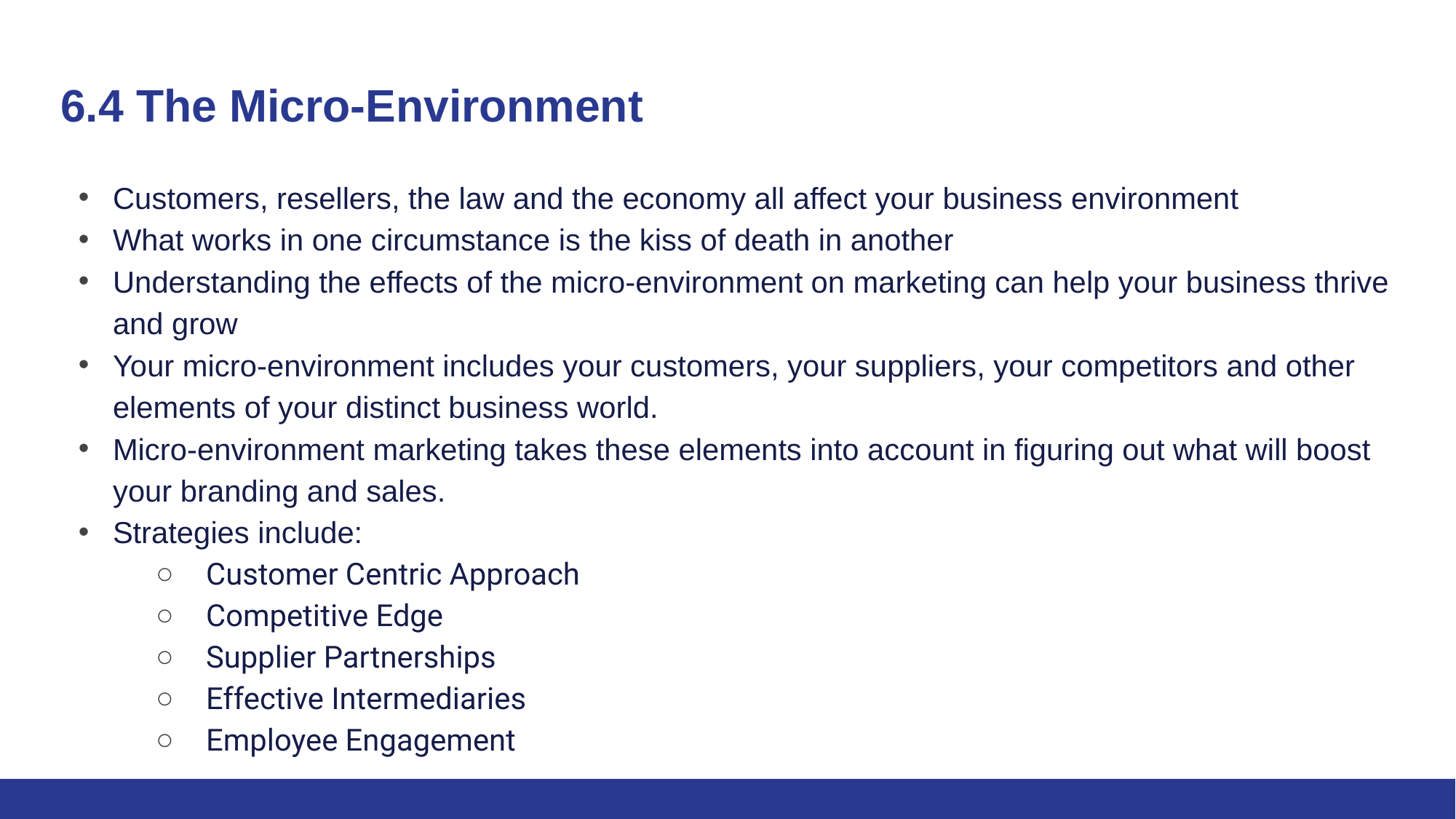

# 6.4 The Micro-Environment
Customers, resellers, the law and the economy all affect your business environment
What works in one circumstance is the kiss of death in another
Understanding the effects of the micro-environment on marketing can help your business thrive and grow
Your micro-environment includes your customers, your suppliers, your competitors and other elements of your distinct business world.
Micro-environment marketing takes these elements into account in figuring out what will boost your branding and sales.
Strategies include:
Customer Centric Approach
Competitive Edge
Supplier Partnerships
Effective Intermediaries
Employee Engagement